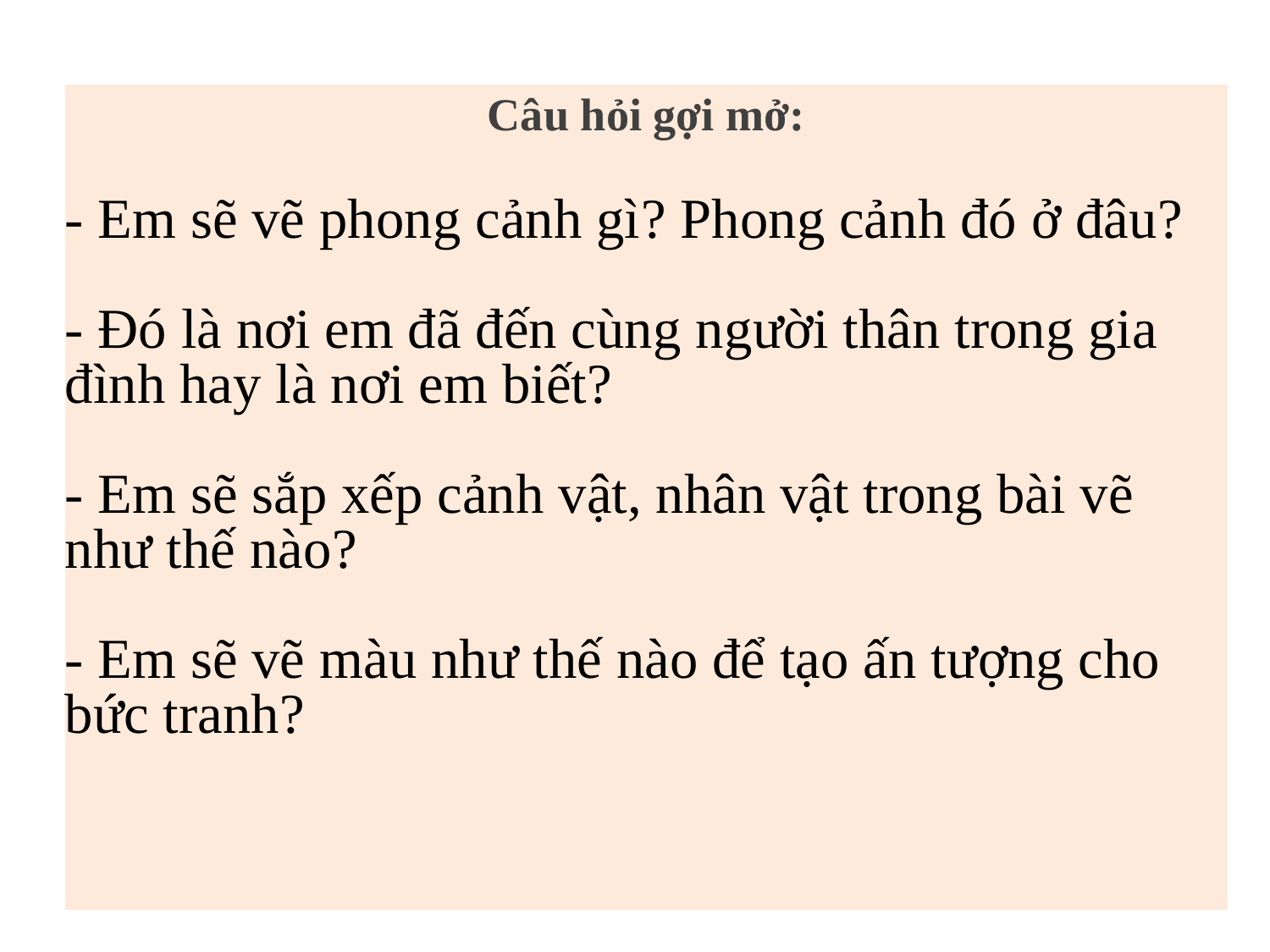

Câu hỏi gợi mở:

- Em sẽ vẽ phong cảnh gì? Phong cảnh đó ở đâu?

- Đó là nơi em đã đến cùng người thân trong gia đình hay là nơi em biết?

- Em sẽ sắp xếp cảnh vật, nhân vật trong bài vẽ như thế nào?

- Em sẽ vẽ màu như thế nào để tạo ấn tượng cho bức tranh?